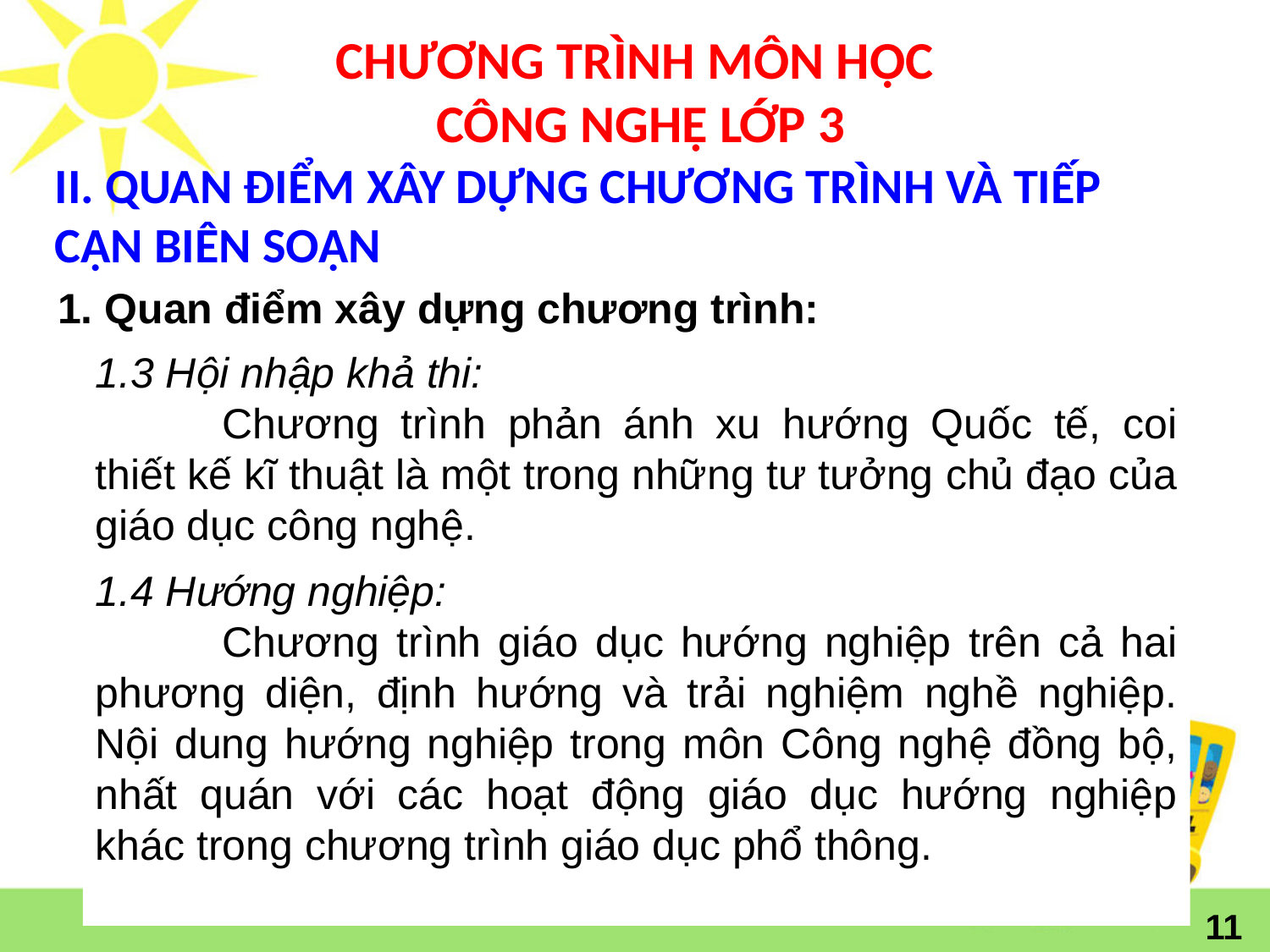

# CHƯƠNG TRÌNH MÔN HỌC CÔNG NGHỆ LỚP 3
II. QUAN ĐIỂM XÂY DỰNG CHƯƠNG TRÌNH VÀ TIẾP CẬN BIÊN SOẠN
1. Quan điểm xây dựng chương trình:

1.3 Hội nhập khả thi:
	Chương trình phản ánh xu hướng Quốc tế, coi thiết kế kĩ thuật là một trong những tư tưởng chủ đạo của giáo dục công nghệ.

1.4 Hướng nghiệp:
	Chương trình giáo dục hướng nghiệp trên cả hai phương diện, định hướng và trải nghiệm nghề nghiệp. Nội dung hướng nghiệp trong môn Công nghệ đồng bộ, nhất quán với các hoạt động giáo dục hướng nghiệp khác trong chương trình giáo dục phổ thông.

11